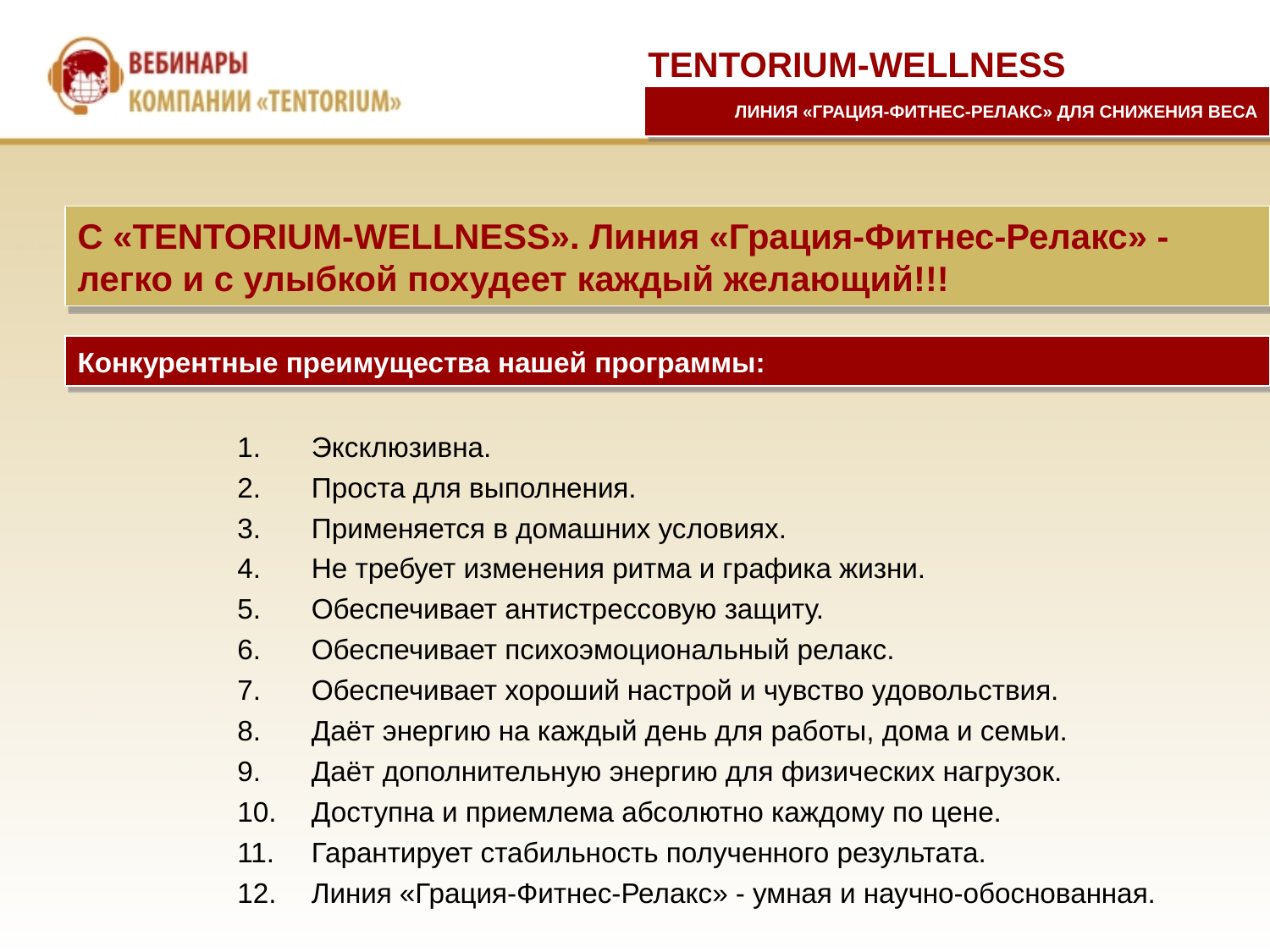

TENTORIUM-WELLNESS
ЛИНИЯ «ГРАЦИЯ-ФИТНЕС-РЕЛАКС» ДЛЯ СНИЖЕНИЯ ВЕСА
С «TENTORIUM-WELLNESS». Линия «Грация-Фитнес-Релакс» -
легко и с улыбкой похудеет каждый желающий!!!
Конкурентные преимущества нашей программы:
Эксклюзивна.
Проста для выполнения.
Применяется в домашних условиях.
Не требует изменения ритма и графика жизни.
Обеспечивает антистрессовую защиту.
Обеспечивает психоэмоциональный релакс.
Обеспечивает хороший настрой и чувство удовольствия.
Даёт энергию на каждый день для работы, дома и семьи.
Даёт дополнительную энергию для физических нагрузок.
Доступна и приемлема абсолютно каждому по цене.
Гарантирует стабильность полученного результата.
Линия «Грация-Фитнес-Релакс» - умная и научно-обоснованная.